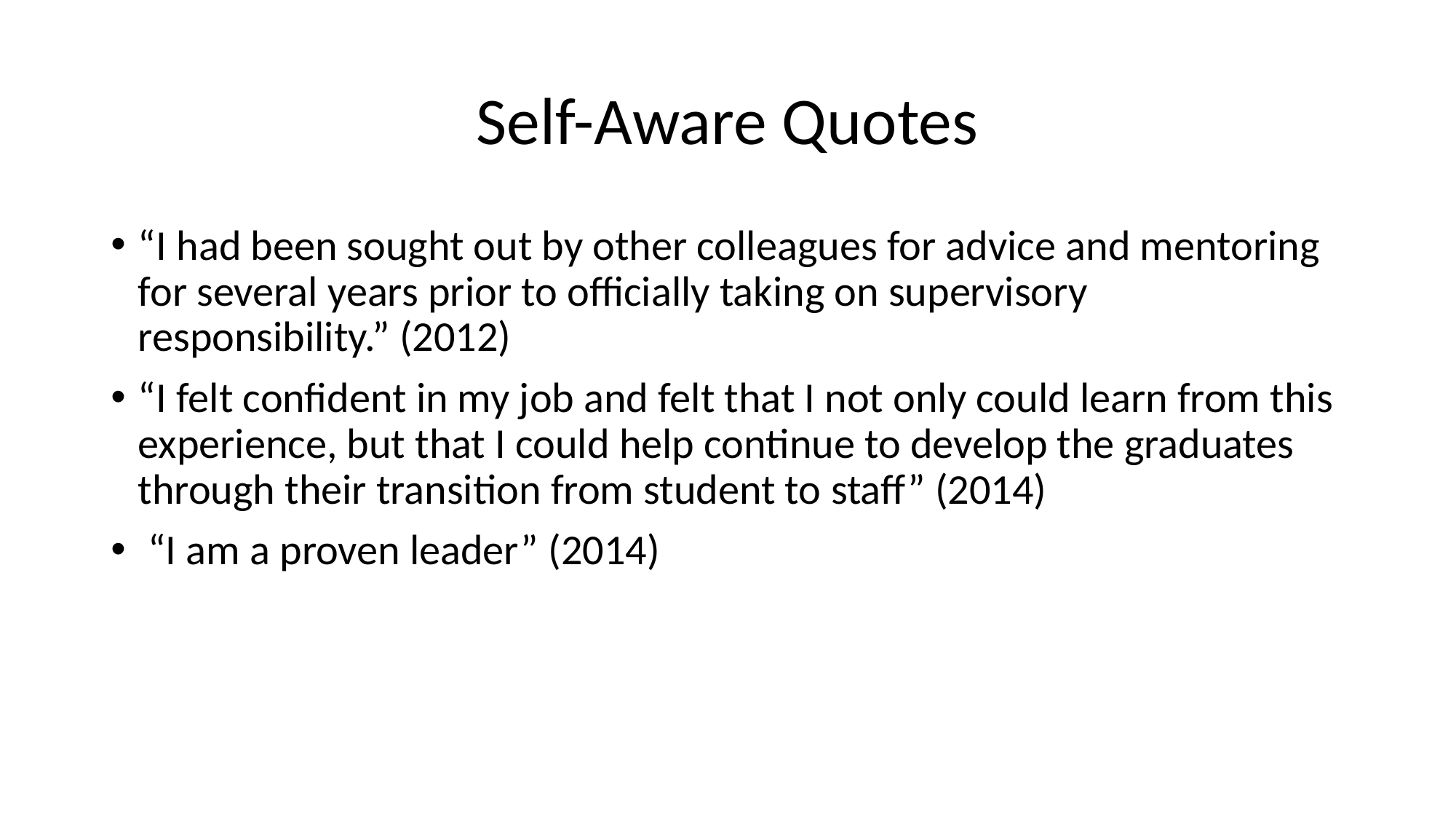

# Self-Aware Quotes
“I had been sought out by other colleagues for advice and mentoring for several years prior to officially taking on supervisory responsibility.” (2012)
“I felt confident in my job and felt that I not only could learn from this experience, but that I could help continue to develop the graduates through their transition from student to staff” (2014)
 “I am a proven leader” (2014)